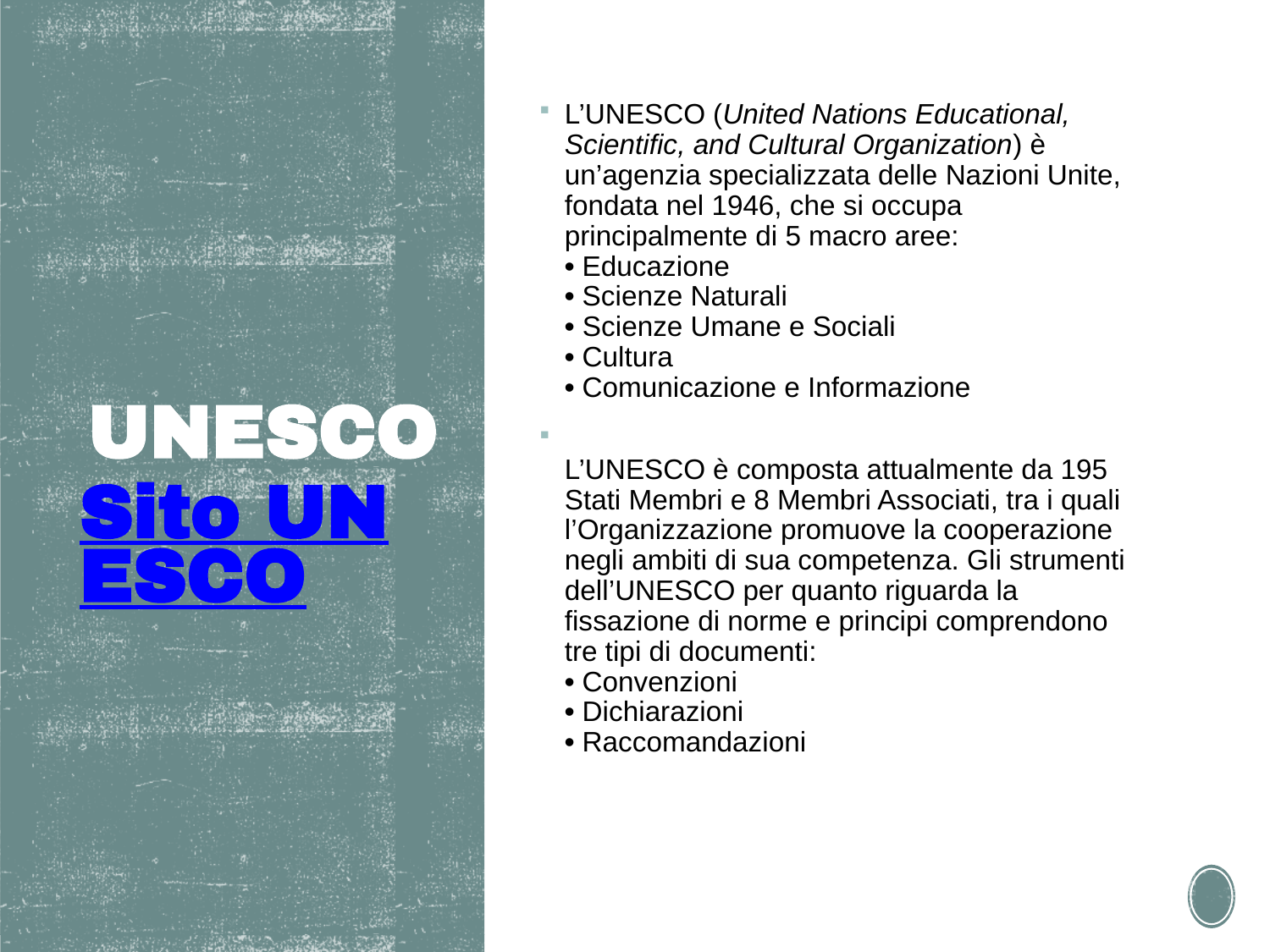

L’UNESCO (United Nations Educational, Scientific, and Cultural Organization) è un’agenzia specializzata delle Nazioni Unite, fondata nel 1946, che si occupa principalmente di 5 macro aree:
• Educazione
• Scienze Naturali
• Scienze Umane e Sociali
• Cultura
• Comunicazione e Informazione
L’UNESCO è composta attualmente da 195 Stati Membri e 8 Membri Associati, tra i quali l’Organizzazione promuove la cooperazione negli ambiti di sua competenza. Gli strumenti dell’UNESCO per quanto riguarda la fissazione di norme e principi comprendono tre tipi di documenti:
• Convenzioni
• Dichiarazioni
• Raccomandazioni

# UNESCO Sito UNESCO